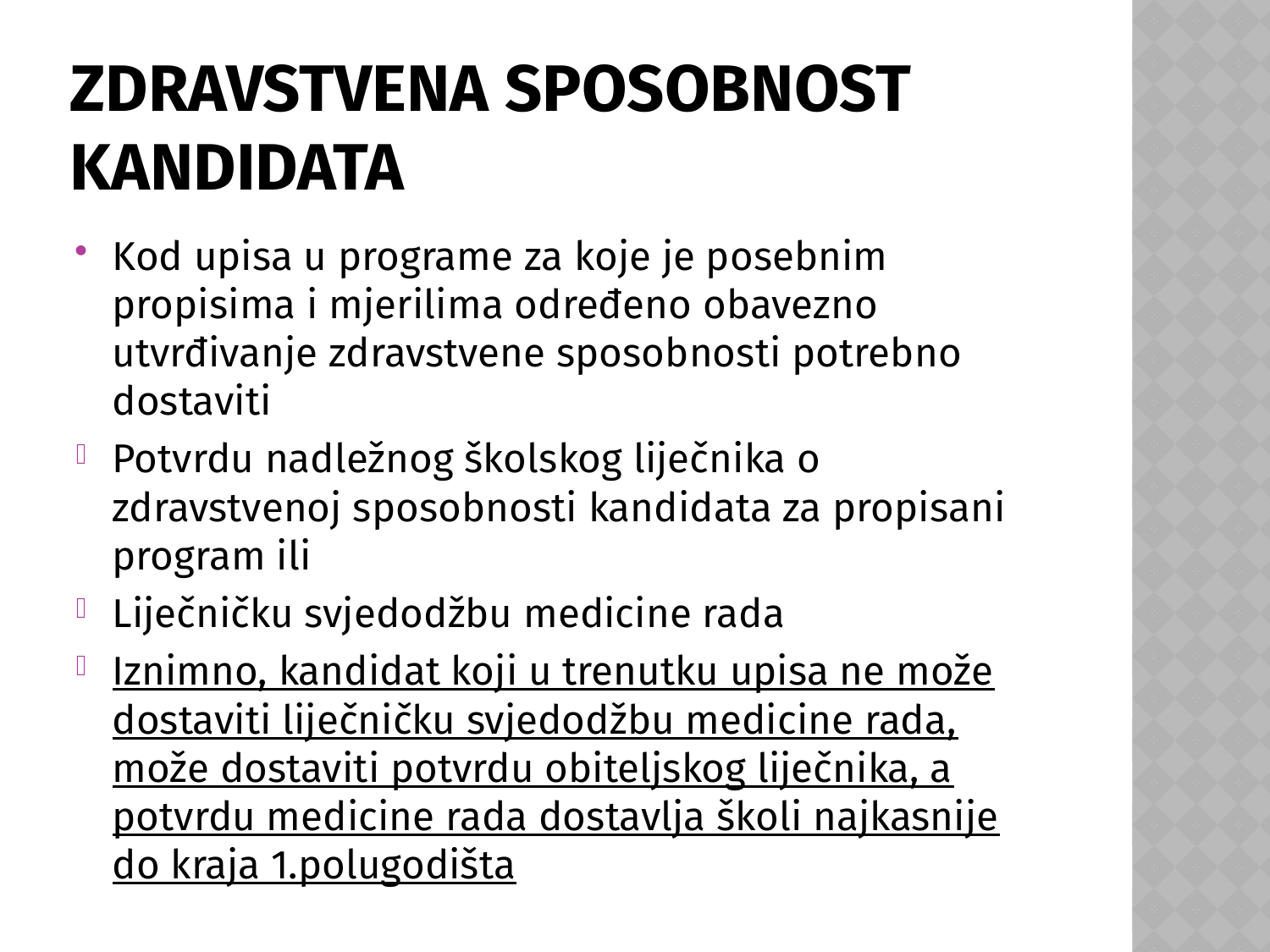

# Zdravstvena sposobnost kandidata
Kod upisa u programe za koje je posebnim propisima i mjerilima određeno obavezno utvrđivanje zdravstvene sposobnosti potrebno dostaviti
Potvrdu nadležnog školskog liječnika o zdravstvenoj sposobnosti kandidata za propisani program ili
Liječničku svjedodžbu medicine rada
Iznimno, kandidat koji u trenutku upisa ne može dostaviti liječničku svjedodžbu medicine rada, može dostaviti potvrdu obiteljskog liječnika, a potvrdu medicine rada dostavlja školi najkasnije do kraja 1.polugodišta